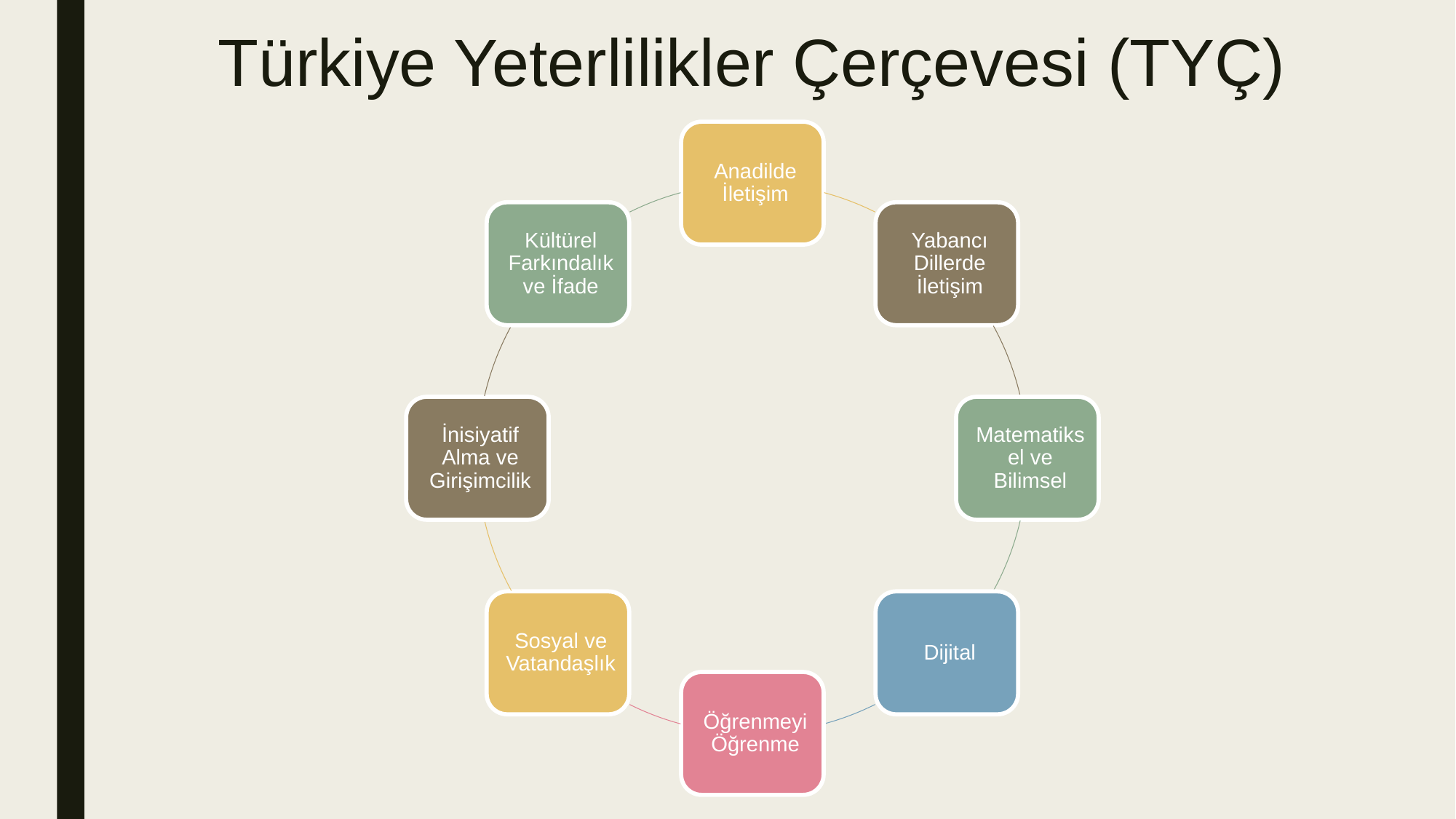

# Türkiye Yeterlilikler Çerçevesi (TYÇ)
Anadilde İletişim
Yabancı Dillerde İletişim
Matematiksel ve Bilimsel
Dijital
Öğrenmeyi Öğrenme
Sosyal ve Vatandaşlık
İnisiyatif Alma ve Girişimcilik
Kültürel Farkındalık ve İfade